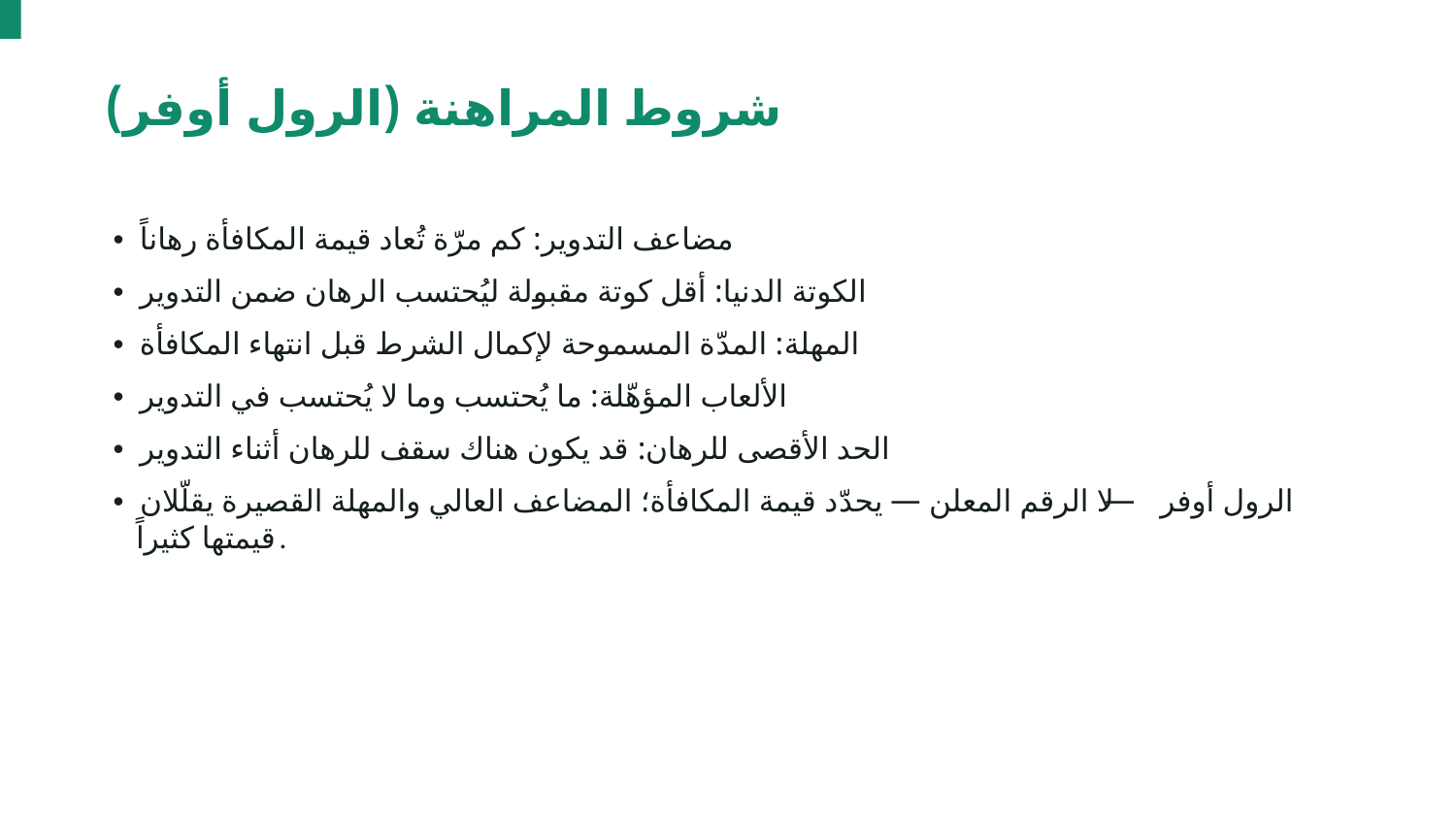

شروط المراهنة (الرول أوفر)
•  مضاعف التدوير: كم مرّة تُعاد قيمة المكافأة رهاناً
•  الكوتة الدنيا: أقل كوتة مقبولة ليُحتسب الرهان ضمن التدوير
•  المهلة: المدّة المسموحة لإكمال الشرط قبل انتهاء المكافأة
•  الألعاب المؤهّلة: ما يُحتسب وما لا يُحتسب في التدوير
•  الحد الأقصى للرهان: قد يكون هناك سقف للرهان أثناء التدوير
•  الرول أوفر — لا الرقم المعلن — يحدّد قيمة المكافأة؛ المضاعف العالي والمهلة القصيرة يقلّلان قيمتها كثيراً.